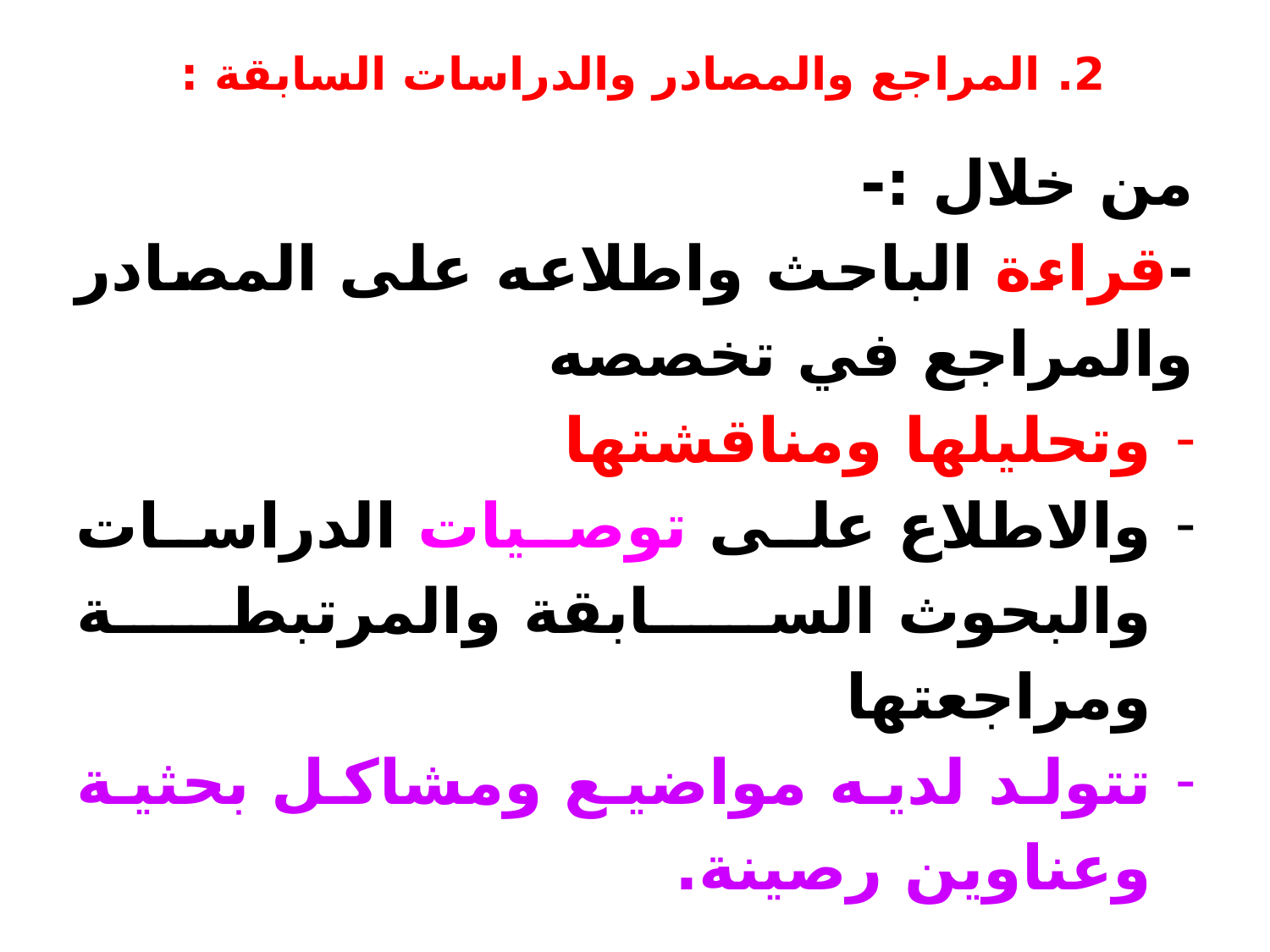

# 2. المراجع والمصادر والدراسات السابقة :
من خلال :-
-قراءة الباحث واطلاعه على المصادر والمراجع في تخصصه
وتحليلها ومناقشتها
والاطلاع على توصيات الدراسات والبحوث السابقة والمرتبطة ومراجعتها
تتولد لديه مواضيع ومشاكل بحثية وعناوين رصينة.